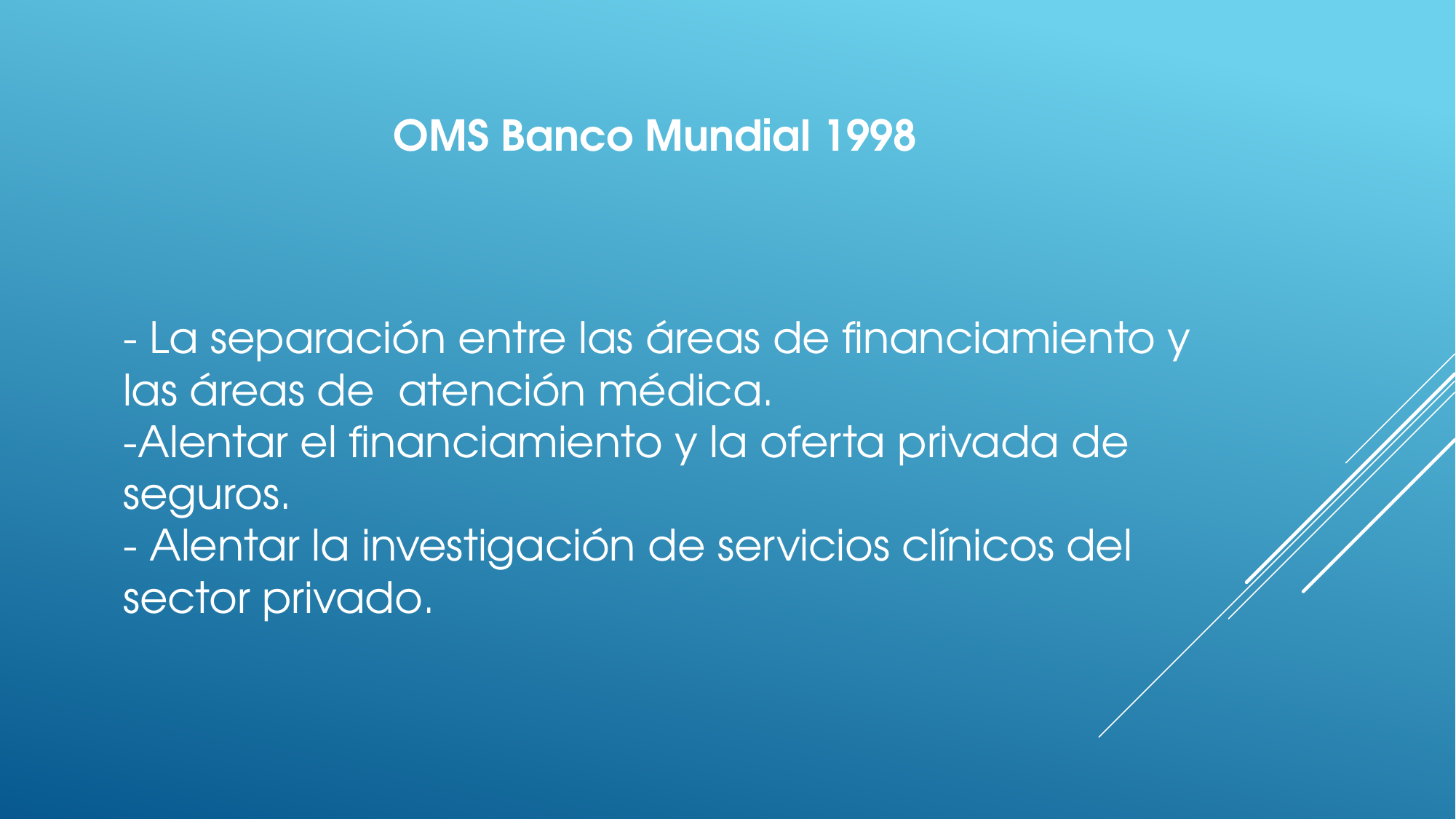

OMS Banco Mundial 1998
# - La separación entre las áreas de financiamiento y las áreas de  atención médica. -Alentar el financiamiento y la oferta privada de seguros. - Alentar la investigación de servicios clínicos del sector privado.